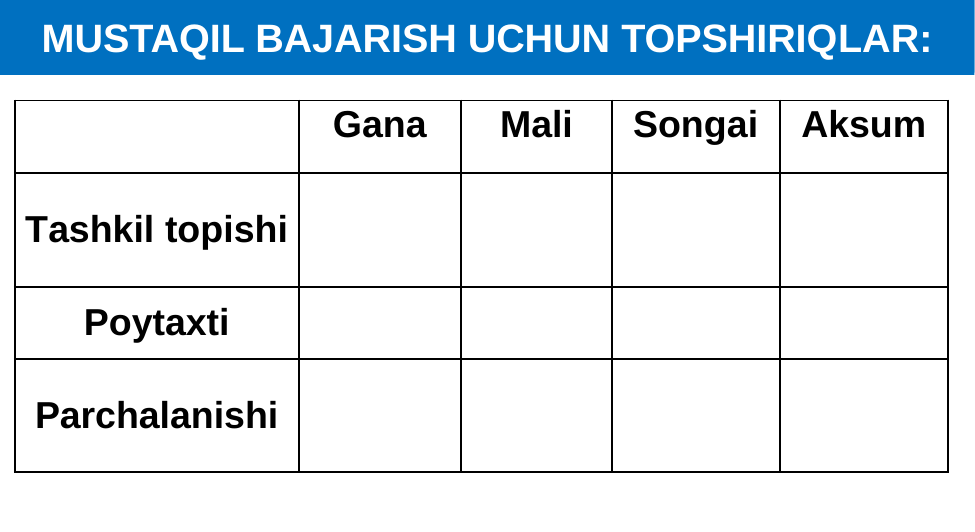

MUSTAQIL BAJARISH UCHUN TOPSHIRIQLAR:

|  | Gana | Mali | Songai | Aksum |
| --- | --- | --- | --- | --- |
| Tashkil topishi |  |  |  |  |
| Poytaxti |  |  |  |  |
| Parchalanishi |  |  |  |  |